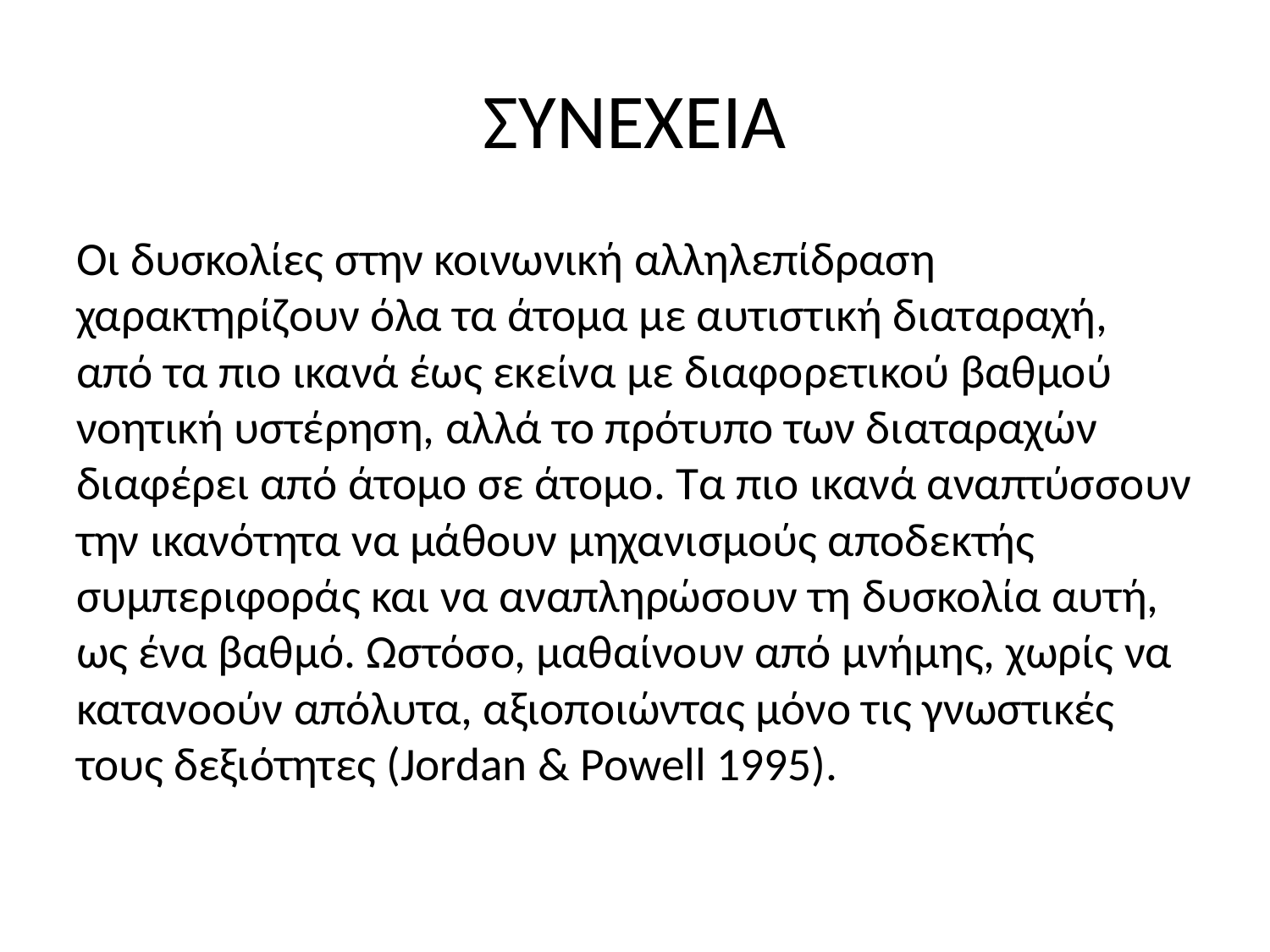

# ΣΥΝΕΧΕΙΑ
Οι δυσκολίες στην κοινωνική αλληλεπίδραση χαρακτηρίζουν όλα τα άτομα με αυτιστική διαταραχή, από τα πιο ικανά έως εκείνα με διαφορετικού βαθμού νοητική υστέρηση, αλλά το πρότυπο των διαταραχών διαφέρει από άτομο σε άτομο. Τα πιο ικανά αναπτύσσουν την ικανότητα να μάθουν μηχανισμούς αποδεκτής συμπεριφοράς και να αναπληρώσουν τη δυσκολία αυτή, ως ένα βαθμό. Ωστόσο, μαθαίνουν από μνήμης, χωρίς να κατανοούν απόλυτα, αξιοποιώντας μόνο τις γνωστικές τους δεξιότητες (Jordan & Powell 1995).